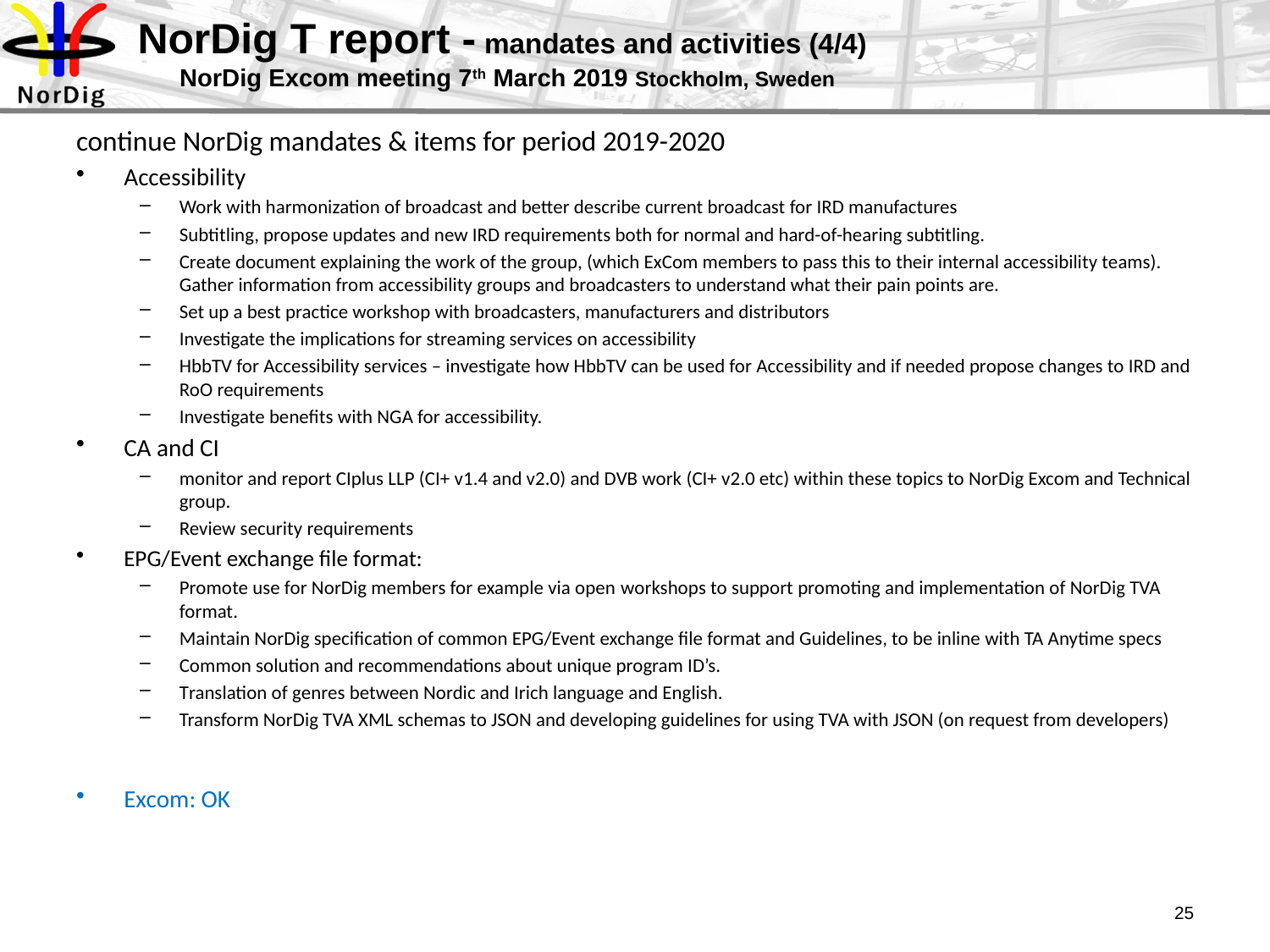

# NorDig T report - mandates and activities (4/4) NorDig Excom meeting 7th March 2019 Stockholm, Sweden
continue NorDig mandates & items for period 2019-2020
Accessibility
Work with harmonization of broadcast and better describe current broadcast for IRD manufactures
Subtitling, propose updates and new IRD requirements both for normal and hard-of-hearing subtitling.
Create document explaining the work of the group, (which ExCom members to pass this to their internal accessibility teams). Gather information from accessibility groups and broadcasters to understand what their pain points are.
Set up a best practice workshop with broadcasters, manufacturers and distributors
Investigate the implications for streaming services on accessibility
HbbTV for Accessibility services – investigate how HbbTV can be used for Accessibility and if needed propose changes to IRD and RoO requirements
Investigate benefits with NGA for accessibility.
CA and CI
monitor and report CIplus LLP (CI+ v1.4 and v2.0) and DVB work (CI+ v2.0 etc) within these topics to NorDig Excom and Technical group.
Review security requirements
EPG/Event exchange file format:
Promote use for NorDig members for example via open workshops to support promoting and implementation of NorDig TVA format.
Maintain NorDig specification of common EPG/Event exchange file format and Guidelines, to be inline with TA Anytime specs
Common solution and recommendations about unique program ID’s.
Translation of genres between Nordic and Irich language and English.
Transform NorDig TVA XML schemas to JSON and developing guidelines for using TVA with JSON (on request from developers)

Excom: OK

25